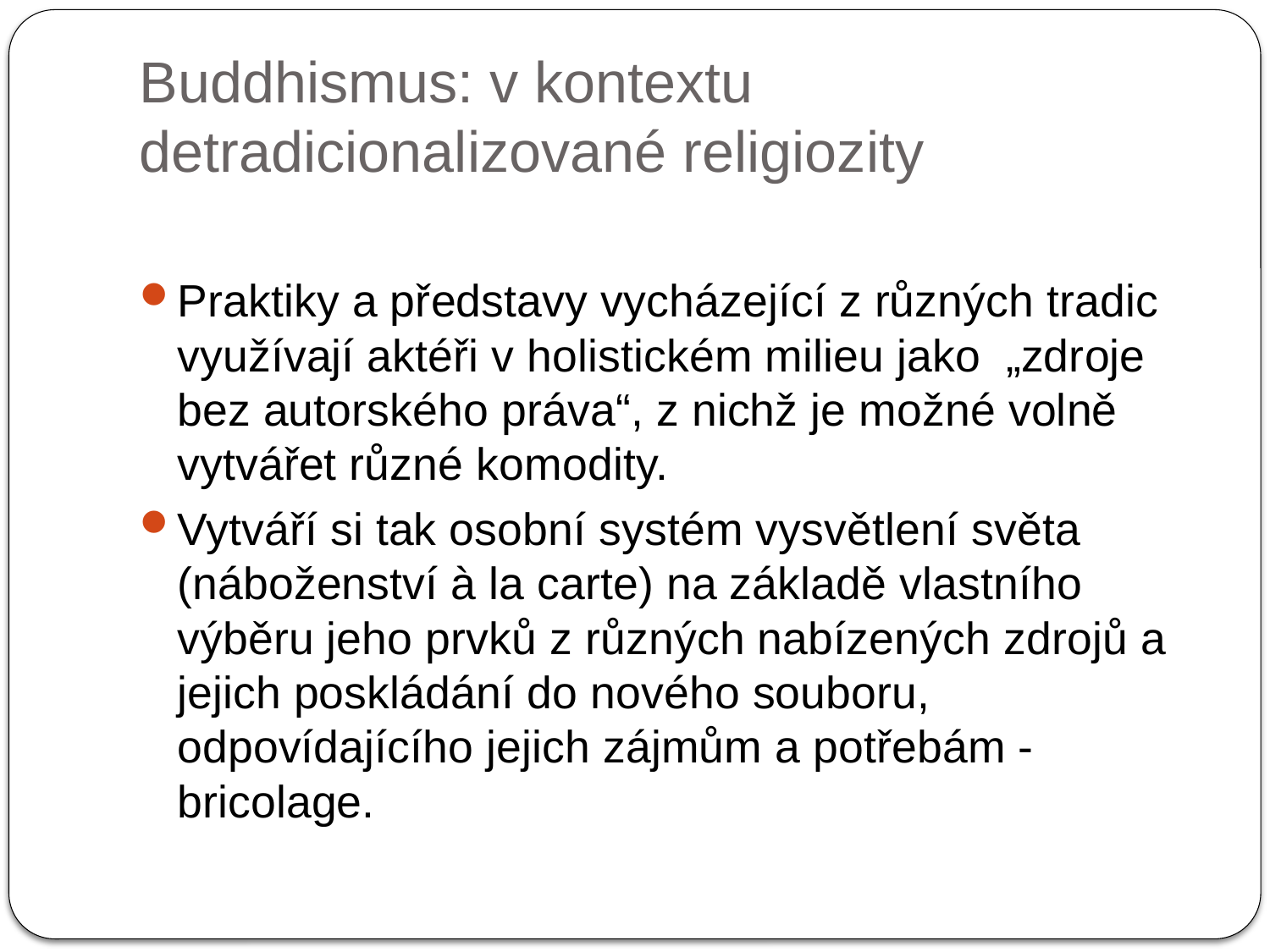

# Buddhismus: v kontextu detradicionalizované religiozity

Praktiky a představy vycházející z různých tradic využívají aktéři v holistickém milieu jako  „zdroje bez autorského práva“, z nichž je možné volně vytvářet různé komodity.
Vytváří si tak osobní systém vysvětlení světa (náboženství à la carte) na základě vlastního výběru jeho prvků z různých nabízených zdrojů a jejich poskládání do nového souboru, odpovídajícího jejich zájmům a potřebám - bricolage.